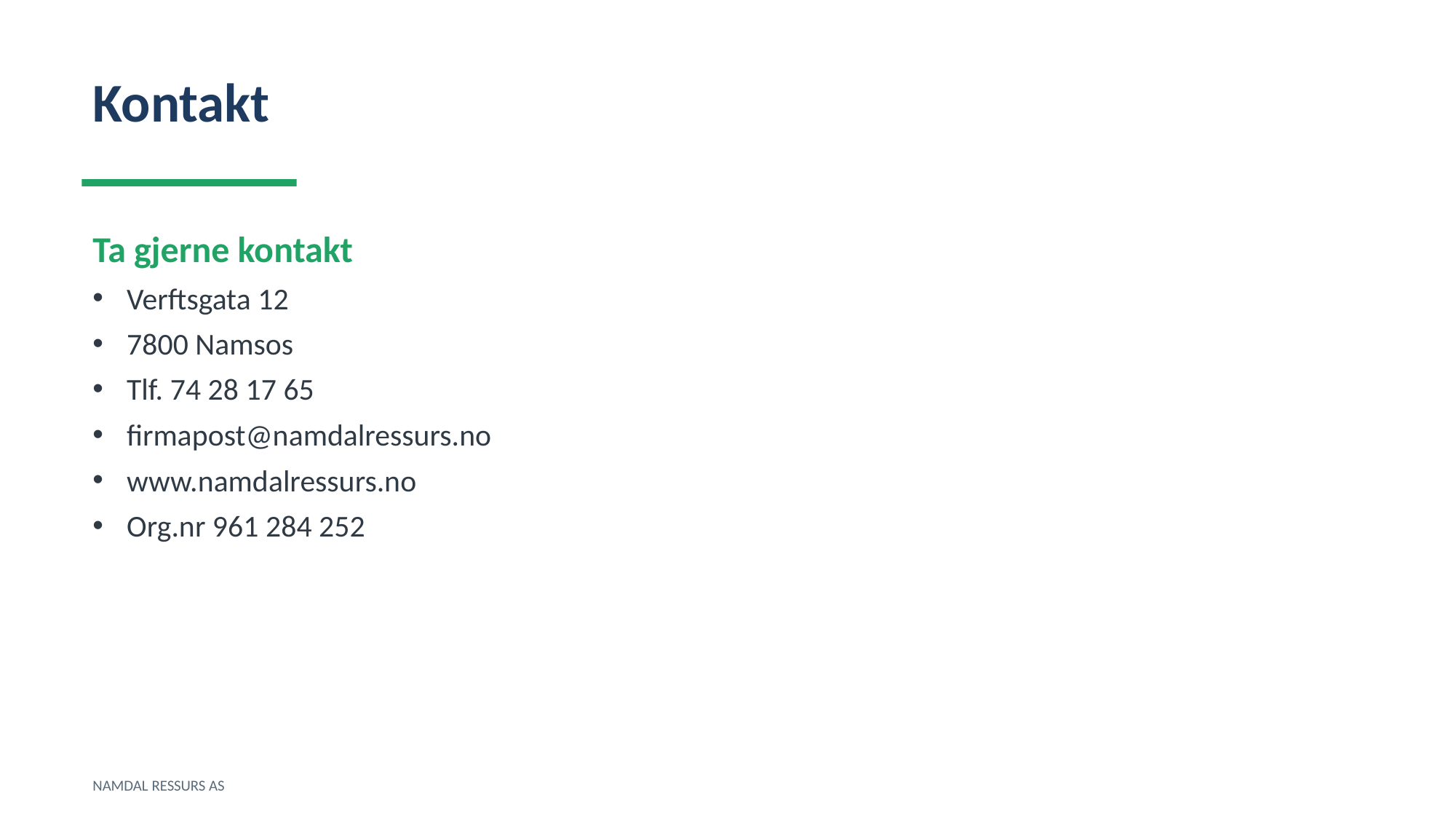

Kontakt

Ta gjerne kontakt
Verftsgata 12
7800 Namsos
Tlf. 74 28 17 65
firmapost@namdalressurs.no
www.namdalressurs.no
Org.nr 961 284 252
NAMDAL RESSURS AS